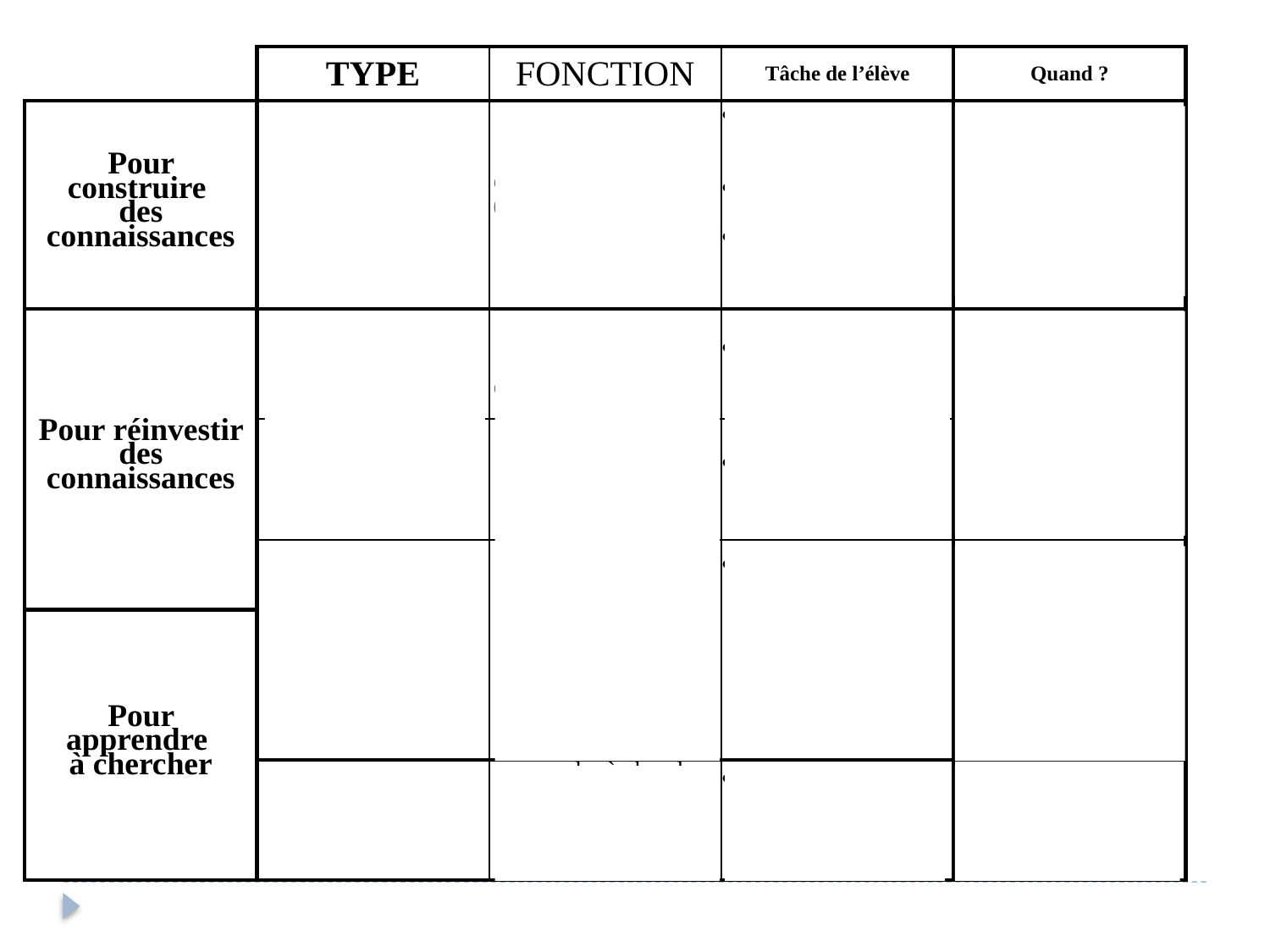

|  | TYPE | FONCTION | Tâche de l’élève | Quand ? |
| --- | --- | --- | --- | --- |
| Pour construire des connaissances | situation-problème | construction d'une connaissance nouvelle (ou d'un nouvel aspect d'une connaissance déjà abordée) | Engager ses connaissances antérieures. Invalider (valider). Elaborer une nouvelle connaissance… | Pour un premier travail sur une nouvelle connaissance |
| Pour réinvestir des connaissances | problème d'application (utilisation directe d'une connaissance) | entraînement à la maîtrise du sens d'une connaissance nouvelle | Appliquer la connaissance. | Après une phase de construction d’une nouvelle connaissance |
|  | problème de réinvestissement, de transfert | utilisation d'une connaissance dans un contexte différent de celui où elle a été abordée | Adapter la connaissance. | Pour enrichir une connaissance, son champ d’utilisation |
|  | problème complexe | apprendre à chercher (étapes, déduction) lorsque les connaissances nécessaires sont en place. | Trier les données, utiliser conjointement plusieurs connaissances pour élaborer une stratégie… | Après un travail sur diverses connaissances |
| Pour apprendre à chercher |  |  |  |  |
|  | problème ouvert | apprendre à chercher (objectif surtout méthodologique) indépendant des apprentissages notionnels | Essayer, conjecturer, tester, argumenter… | Indépendamment des apprentissages notionnels |